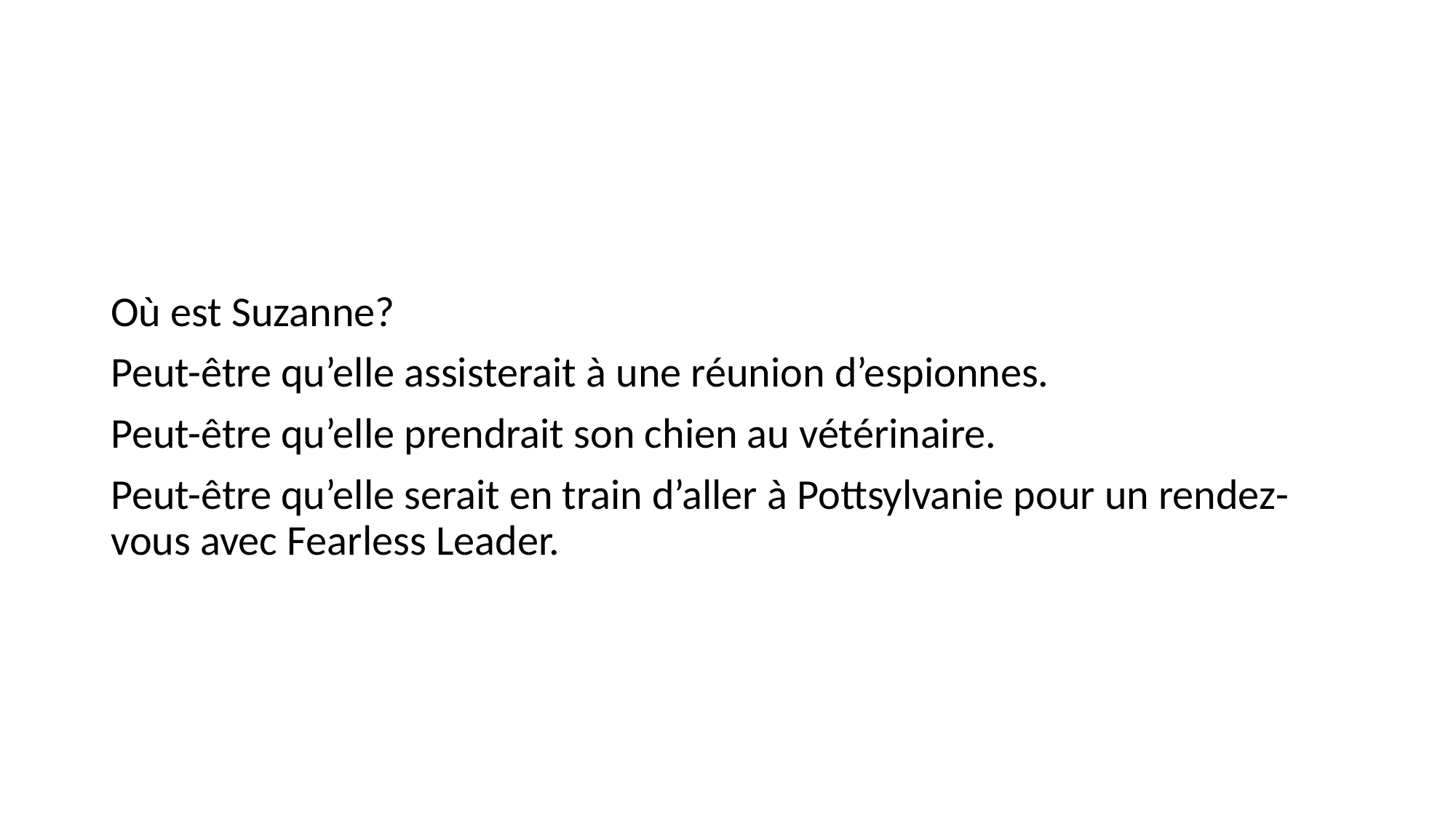

#

Où est Suzanne?
Peut-être qu’elle assisterait à une réunion d’espionnes.
Peut-être qu’elle prendrait son chien au vétérinaire.
Peut-être qu’elle serait en train d’aller à Pottsylvanie pour un rendez-vous avec Fearless Leader.